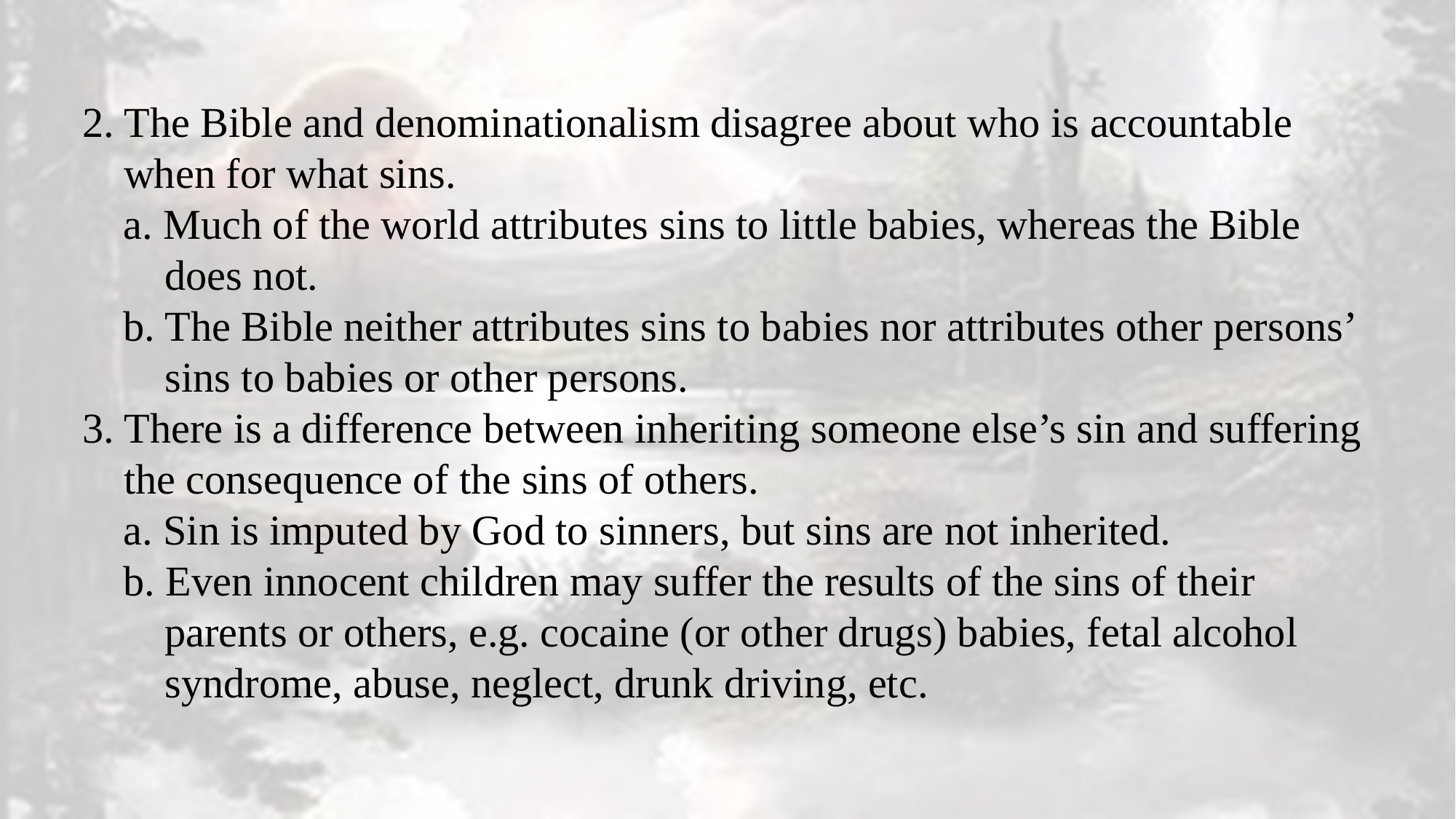

2. The Bible and denominationalism disagree about who is accountable when for what sins.
a. Much of the world attributes sins to little babies, whereas the Bible does not.
b. The Bible neither attributes sins to babies nor attributes other persons’ sins to babies or other persons.
3. There is a difference between inheriting someone else’s sin and suffering the consequence of the sins of others.
a. Sin is imputed by God to sinners, but sins are not inherited.
b. Even innocent children may suffer the results of the sins of their parents or others, e.g. cocaine (or other drugs) babies, fetal alcohol syndrome, abuse, neglect, drunk driving, etc.